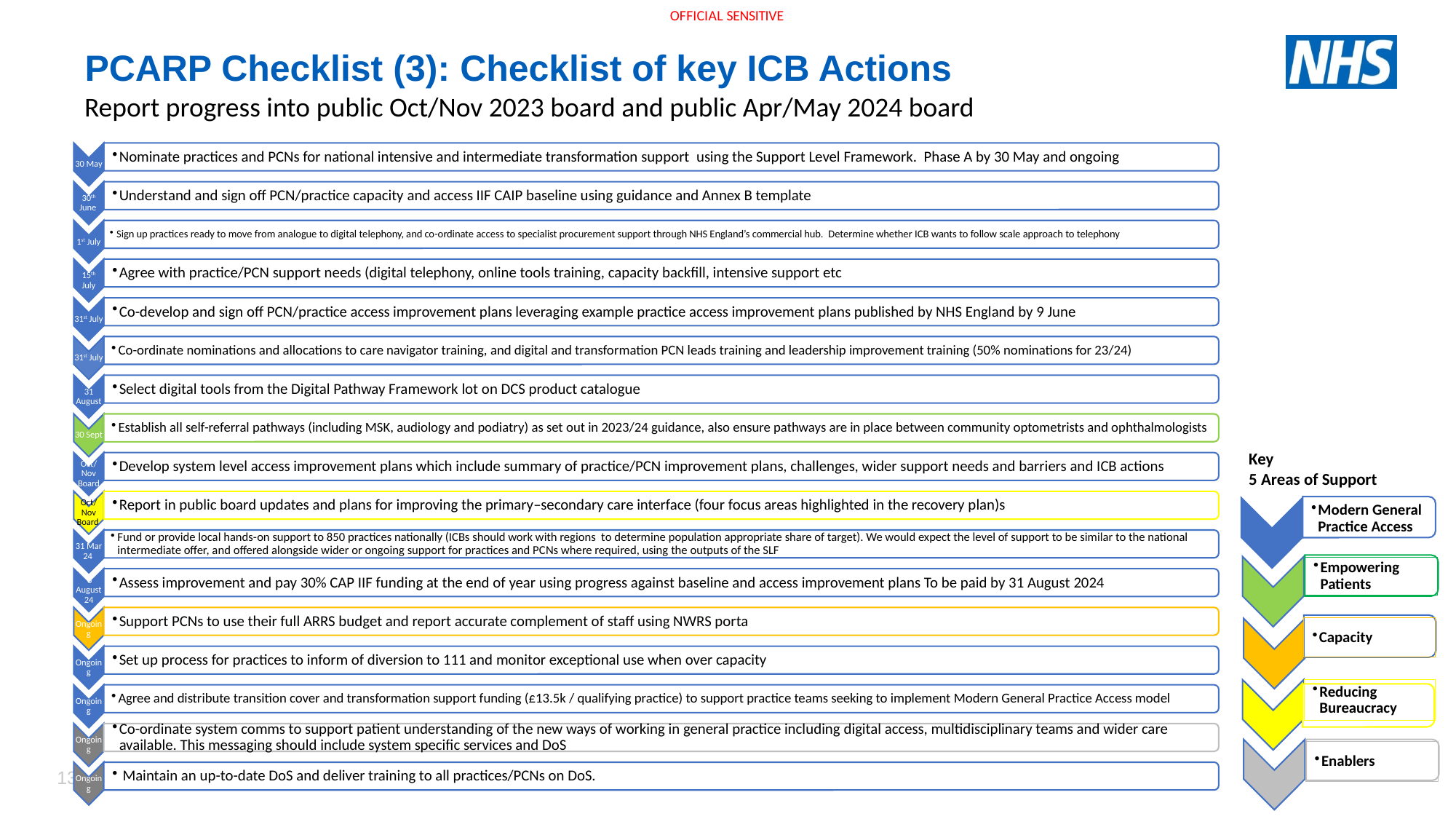

# PCARP Checklist (3): Checklist of key ICB Actions
Report progress into public Oct/Nov 2023 board and public Apr/May 2024 board
30 May
Nominate practices and PCNs for national intensive and intermediate transformation support  using the Support Level Framework.  Phase A by 30 May and ongoing
30th June
Understand and sign off PCN/practice capacity and access IIF CAIP baseline using guidance and Annex B template
1st July
Sign up practices ready to move from analogue to digital telephony, and co-ordinate access to specialist procurement support through NHS England’s commercial hub.  Determine whether ICB wants to follow scale approach to telephony
15th July
Agree with practice/PCN support needs (digital telephony, online tools training, capacity backfill, intensive support etc
31st July
Co-develop and sign off PCN/practice access improvement plans leveraging example practice access improvement plans published by NHS England by 9 June
31st July
Co-ordinate nominations and allocations to care navigator training, and digital and transformation PCN leads training and leadership improvement training (50% nominations for 23/24)
31 August
Select digital tools from the Digital Pathway Framework lot on DCS product catalogue
30 Sept
Establish all self-referral pathways (including MSK, audiology and podiatry) as set out in 2023/24 guidance, also ensure pathways are in place between community optometrists and ophthalmologists
Oct/Nov Board
Develop system level access improvement plans which include summary of practice/PCN improvement plans, challenges, wider support needs and barriers and ICB actions
Oct/Nov Board
Report in public board updates and plans for improving the primary–secondary care interface (four focus areas highlighted in the recovery plan)s
31 Mar 24
Fund or provide local hands-on support to 850 practices nationally (ICBs should work with regions  to determine population appropriate share of target). We would expect the level of support to be similar to the national intermediate offer, and offered alongside wider or ongoing support for practices and PCNs where required, using the outputs of the SLF
 6 August 24
Assess improvement and pay 30% CAP IIF funding at the end of year using progress against baseline and access improvement plans To be paid by 31 August 2024
Ongoing
Support PCNs to use their full ARRS budget and report accurate complement of staff using NWRS porta
Ongoing
Set up process for practices to inform of diversion to 111 and monitor exceptional use when over capacity
Ongoing
Agree and distribute transition cover and transformation support funding (£13.5k / qualifying practice) to support practice teams seeking to implement Modern General Practice Access model
Ongoing
Co-ordinate system comms to support patient understanding of the new ways of working in general practice including digital access, multidisciplinary teams and wider care available. This messaging should include system specific services and DoS
Ongoing
 Maintain an up-to-date DoS and deliver training to all practices/PCNs on DoS.
Key
5 Areas of Support

Modern General Practice Access

Empowering Patients

Capacity

Reducing Bureaucracy

Enablers